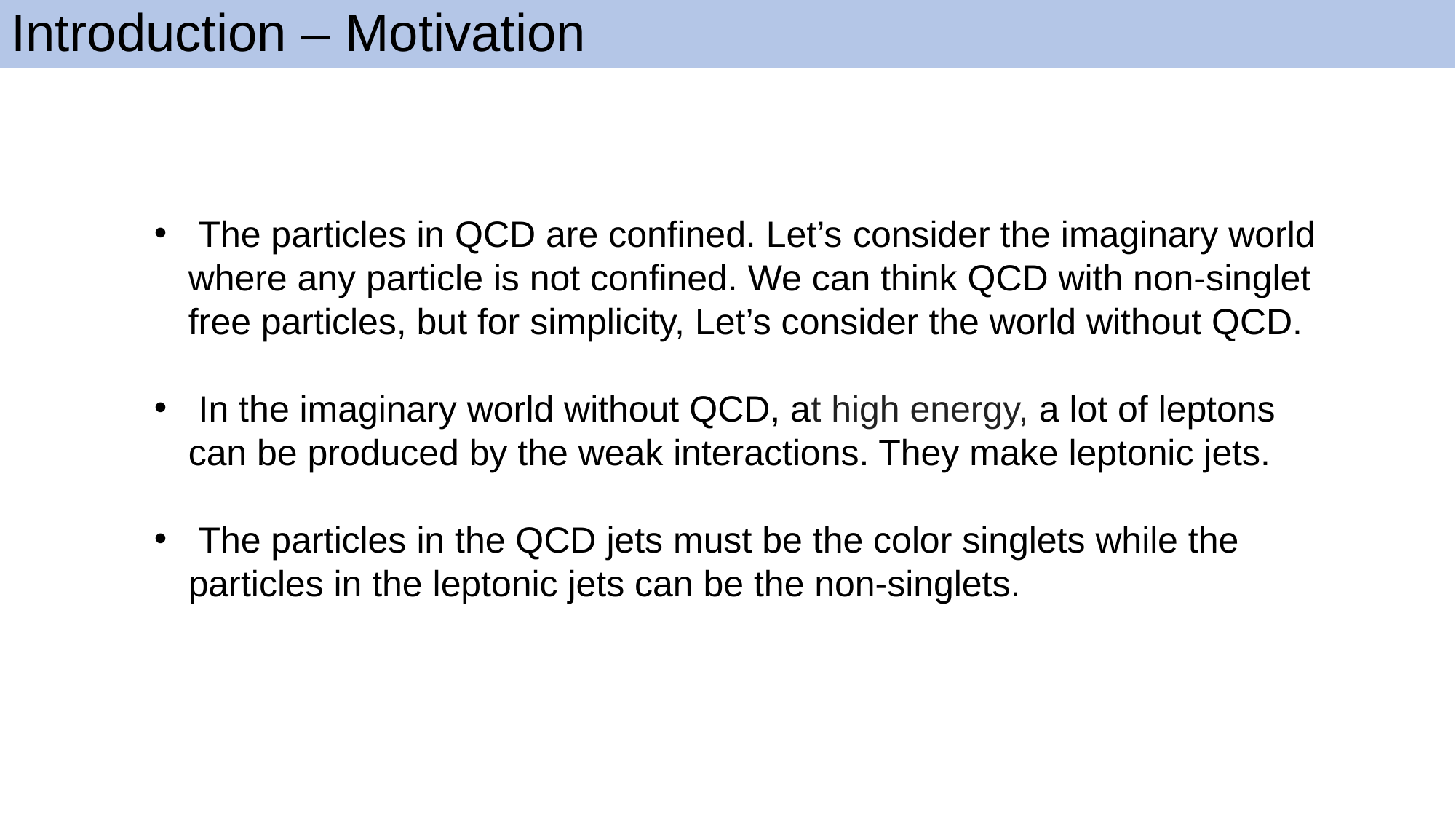

# Introduction – Motivation
 The particles in QCD are confined. Let’s consider the imaginary world
where any particle is not confined. We can think QCD with non-singlet
free particles, but for simplicity, Let’s consider the world without QCD.
 In the imaginary world without QCD, at high energy, a lot of leptons
can be produced by the weak interactions. They make leptonic jets.

 The particles in the QCD jets must be the color singlets while the
particles in the leptonic jets can be the non-singlets.